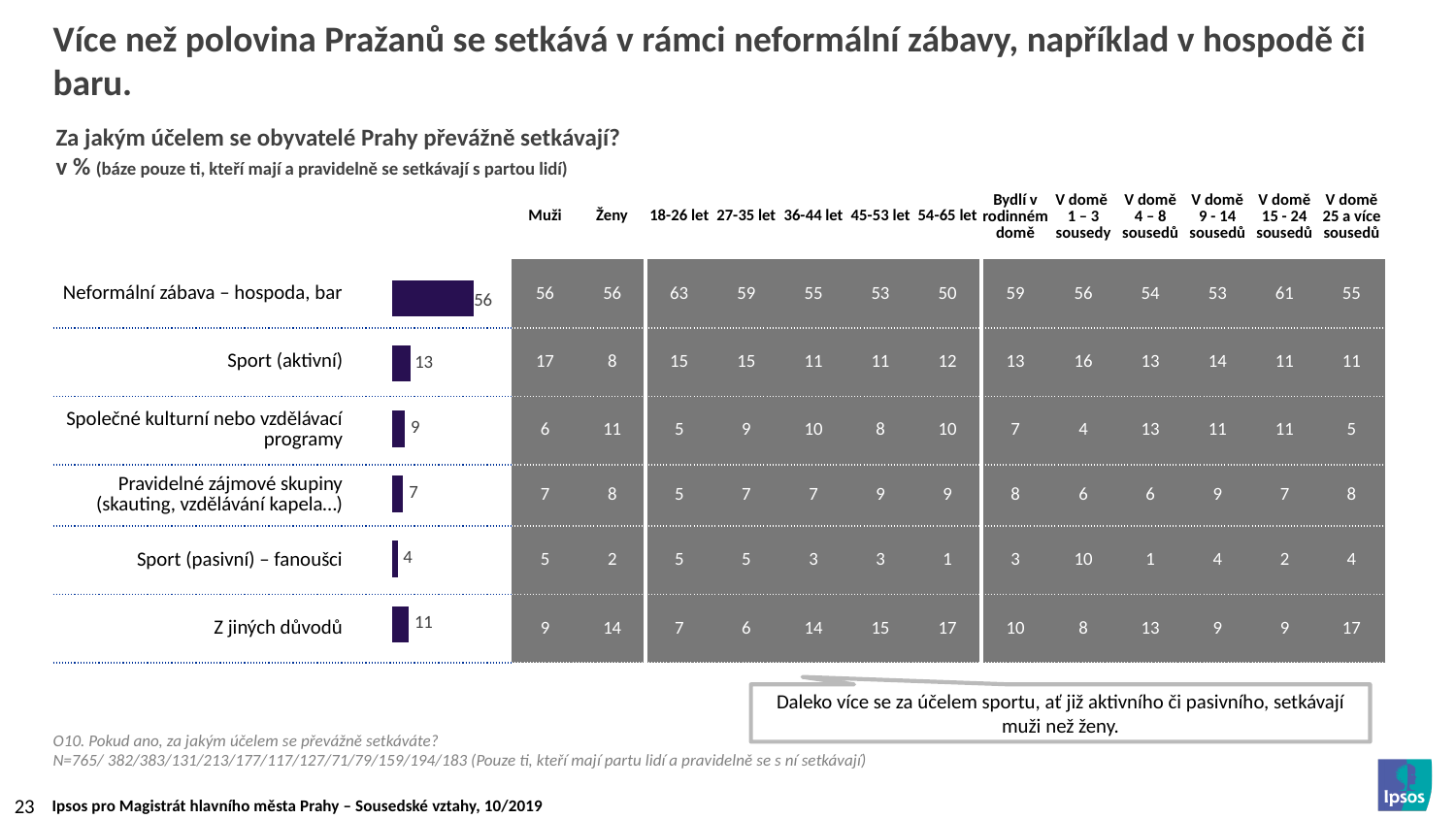

# Více než polovina Pražanů se setkává v rámci neformální zábavy, například v hospodě či baru.
|  |  | Muži | Ženy | 18-26 let | 27-35 let | 36-44 let | 45-53 let | 54-65 let | Bydlí v rodinném domě | V domě 1 – 3 sousedy | V domě 4 – 8 sousedů | V domě 9 - 14 sousedů | V domě 15 - 24 sousedů | V domě 25 a více sousedů |
| --- | --- | --- | --- | --- | --- | --- | --- | --- | --- | --- | --- | --- | --- | --- |
| Neformální zábava – hospoda, bar |  | 56 | 56 | 63 | 59 | 55 | 53 | 50 | 59 | 56 | 54 | 53 | 61 | 55 |
| Sport (aktivní) |  | 17 | 8 | 15 | 15 | 11 | 11 | 12 | 13 | 16 | 13 | 14 | 11 | 11 |
| Společné kulturní nebo vzdělávací programy |  | 6 | 11 | 5 | 9 | 10 | 8 | 10 | 7 | 4 | 13 | 11 | 11 | 5 |
| Pravidelné zájmové skupiny (skauting, vzdělávání kapela…) |  | 7 | 8 | 5 | 7 | 7 | 9 | 9 | 8 | 6 | 6 | 9 | 7 | 8 |
| Sport (pasivní) – fanoušci |  | 5 | 2 | 5 | 5 | 3 | 3 | 1 | 3 | 10 | 1 | 4 | 2 | 4 |
| Z jiných důvodů |  | 9 | 14 | 7 | 6 | 14 | 15 | 17 | 10 | 8 | 13 | 9 | 9 | 17 |
Za jakým účelem se obyvatelé Prahy převážně setkávají?
v % (báze pouze ti, kteří mají a pravidelně se setkávají s partou lidí)

### Chart

| Category |  |
|---|---|
| Dobrý kolektiv | 56.339869281046 |
| Benefity | 12.81045751634 |
| Plat | 8.6274509803922 |
| Přístup k zaměstnancům, přístup nadřízených | 7.4509803921569 |
| Stabilita | 3.5294117647059 |
| Práce s lidmi | 11.241830065359 |
Daleko více se za účelem sportu, ať již aktivního či pasivního, setkávají muži než ženy.
O10. Pokud ano, za jakým účelem se převážně setkáváte?
N=765/ 382/383/131/213/177/117/127/71/79/159/194/183 (Pouze ti, kteří mají partu lidí a pravidelně se s ní setkávají)
23
Ipsos pro Magistrát hlavního města Prahy – Sousedské vztahy, 10/2019